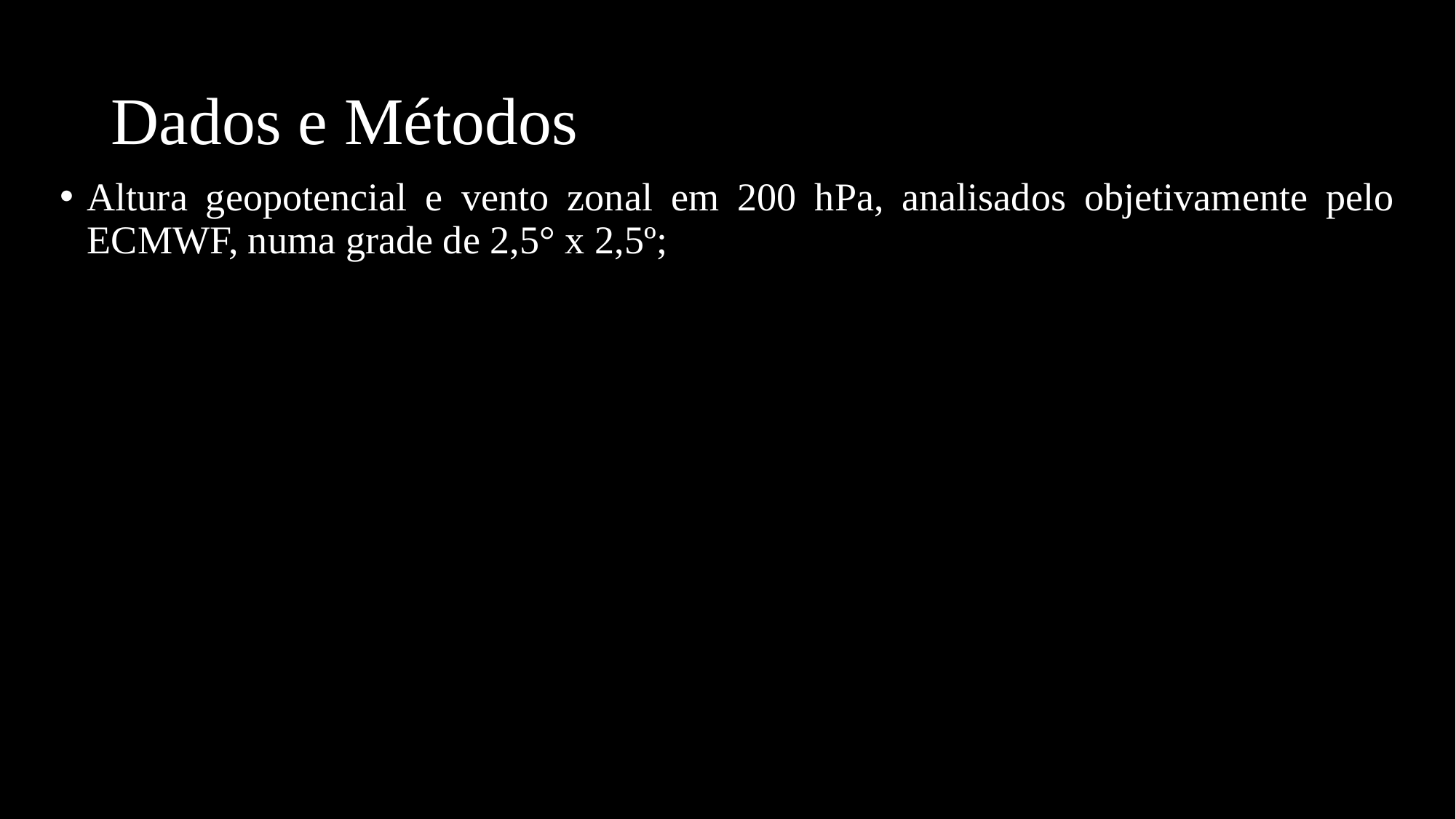

# Dados e Métodos
Altura geopotencial e vento zonal em 200 hPa, analisados objetivamente pelo ECMWF, numa grade de 2,5° x 2,5º;